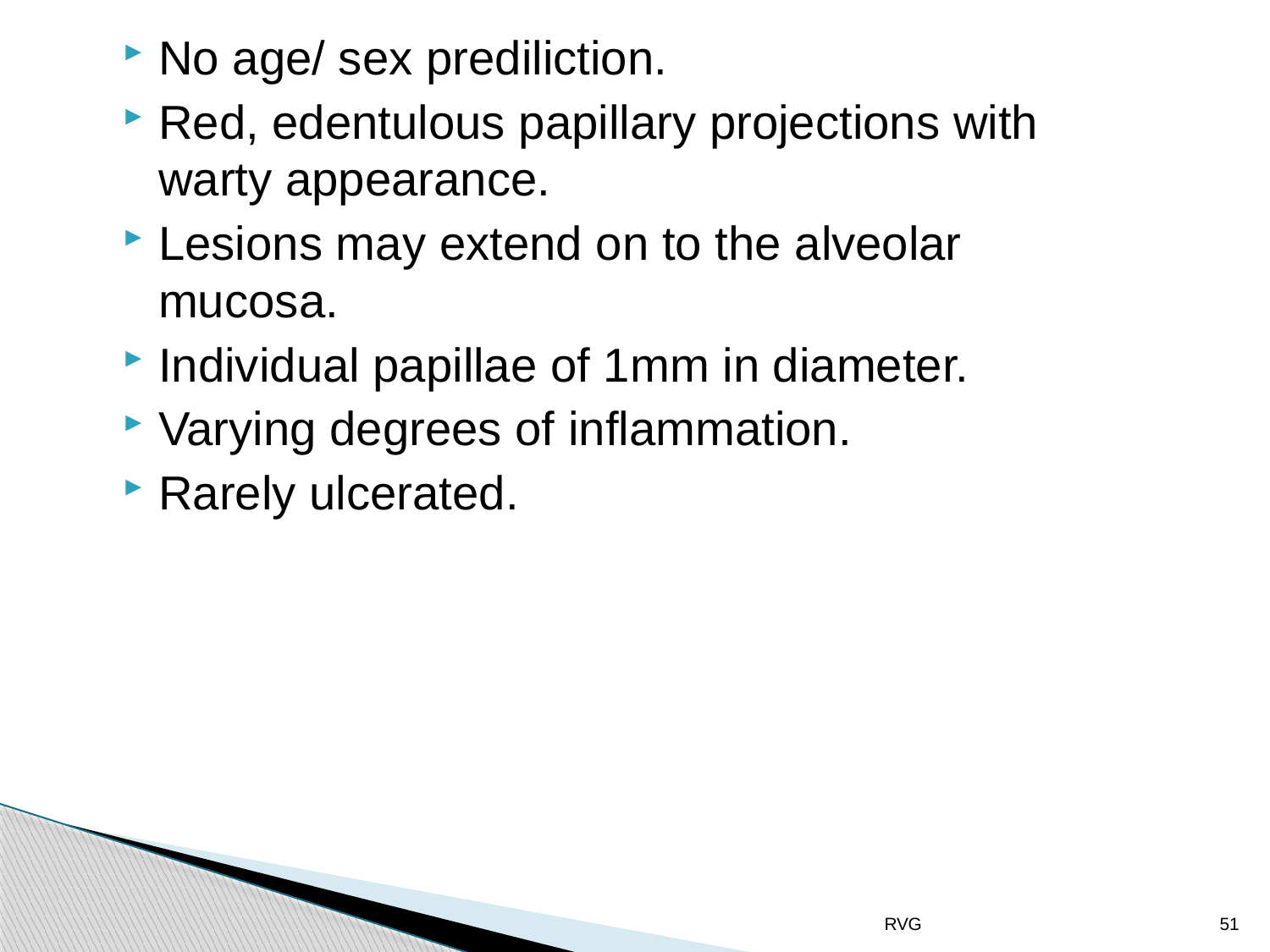

# No age/ sex prediliction.
Red, edentulous papillary projections with warty appearance.
Lesions may extend on to the alveolar mucosa.
Individual papillae of 1mm in diameter.
Varying degrees of inflammation.
Rarely ulcerated.
RVG
51